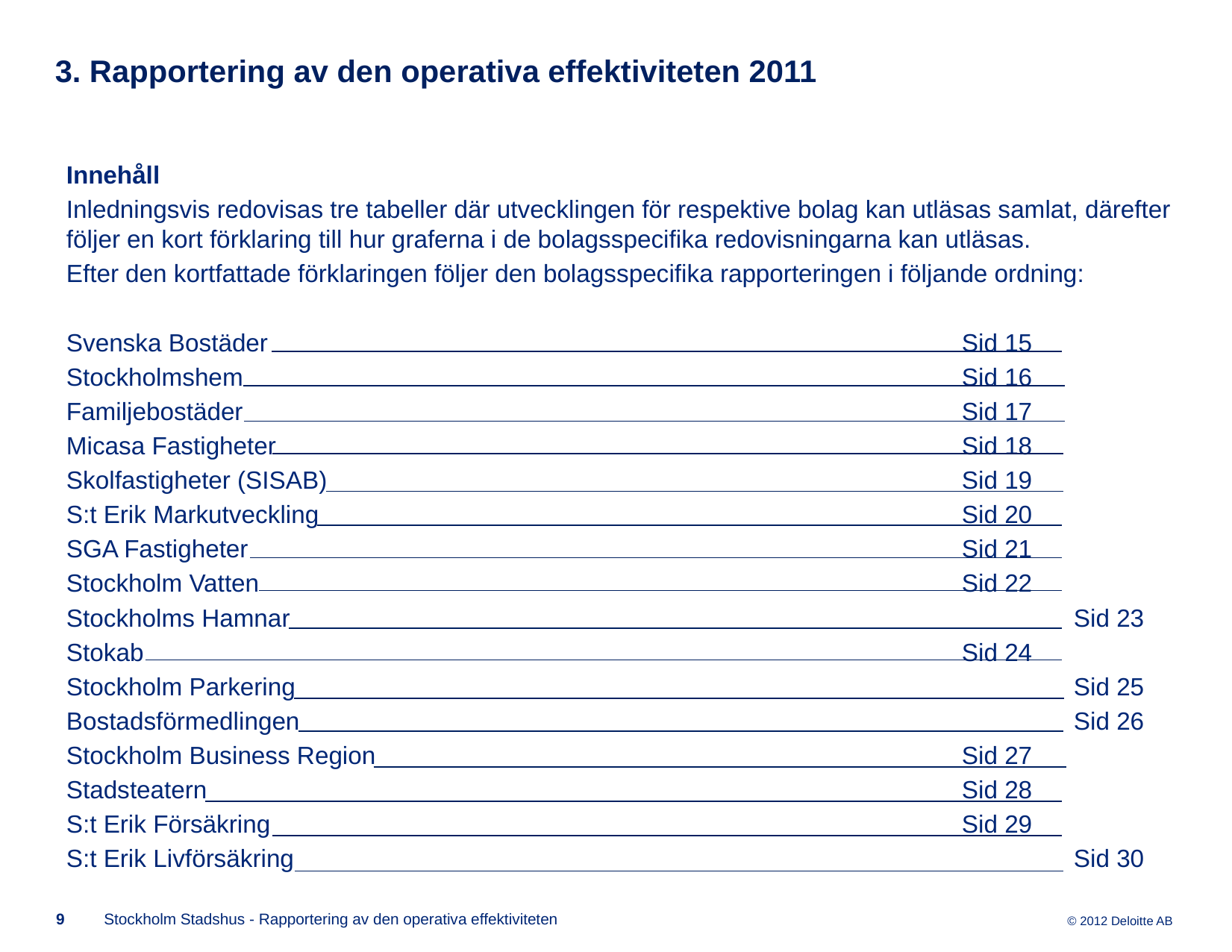

# 3. Rapportering av den operativa effektiviteten 2011
Innehåll
Inledningsvis redovisas tre tabeller där utvecklingen för respektive bolag kan utläsas samlat, därefter följer en kort förklaring till hur graferna i de bolagsspecifika redovisningarna kan utläsas.
Efter den kortfattade förklaringen följer den bolagsspecifika rapporteringen i följande ordning:

Svenska Bostäder							Sid 15
Stockholmshem							Sid 16
Familjebostäder							Sid 17
Micasa Fastigheter							Sid 18
Skolfastigheter (SISAB)						Sid 19
S:t Erik Markutveckling						Sid 20
SGA Fastigheter							Sid 21
Stockholm Vatten							Sid 22
Stockholms Hamnar							Sid 23
Stokab								Sid 24
Stockholm Parkering							Sid 25
Bostadsförmedlingen							Sid 26
Stockholm Business Region						Sid 27
Stadsteatern							Sid 28
S:t Erik Försäkring							Sid 29
S:t Erik Livförsäkring							Sid 30

9
Stockholm Stadshus - Rapportering av den operativa effektiviteten